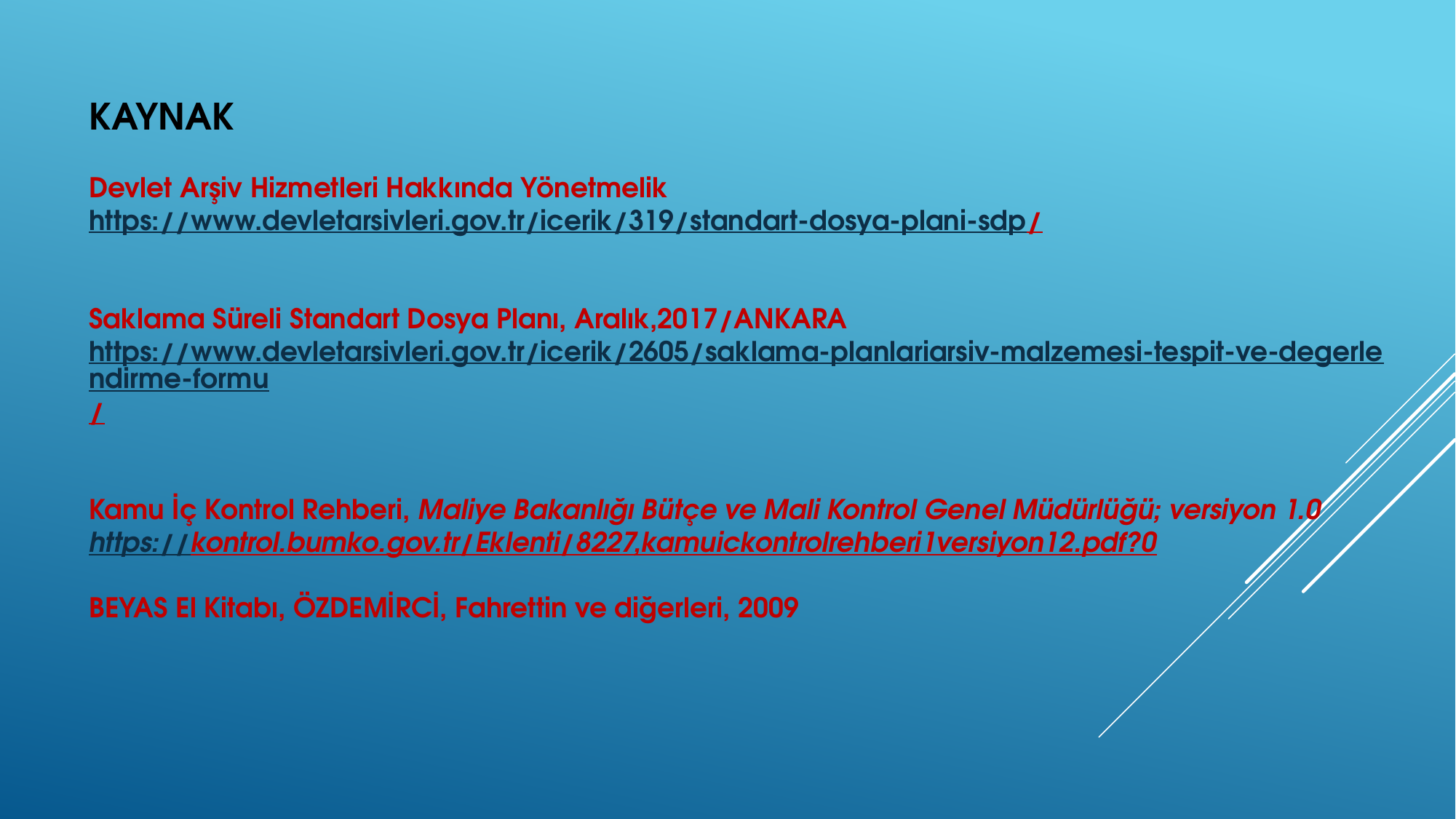

KAYNAK

Devlet Arşiv Hizmetleri Hakkında Yönetmelik
https://www.devletarsivleri.gov.tr/icerik/319/standart-dosya-plani-sdp/

Saklama Süreli Standart Dosya Planı, Aralık,2017/ANKARA
https://www.devletarsivleri.gov.tr/icerik/2605/saklama-planlariarsiv-malzemesi-tespit-ve-degerlendirme-formu/

Kamu İç Kontrol Rehberi, Maliye Bakanlığı Bütçe ve Mali Kontrol Genel Müdürlüğü; versiyon 1.0
https://kontrol.bumko.gov.tr/Eklenti/8227,kamuickontrolrehberi1versiyon12.pdf?0

BEYAS El Kitabı, ÖZDEMİRCİ, Fahrettin ve diğerleri, 2009